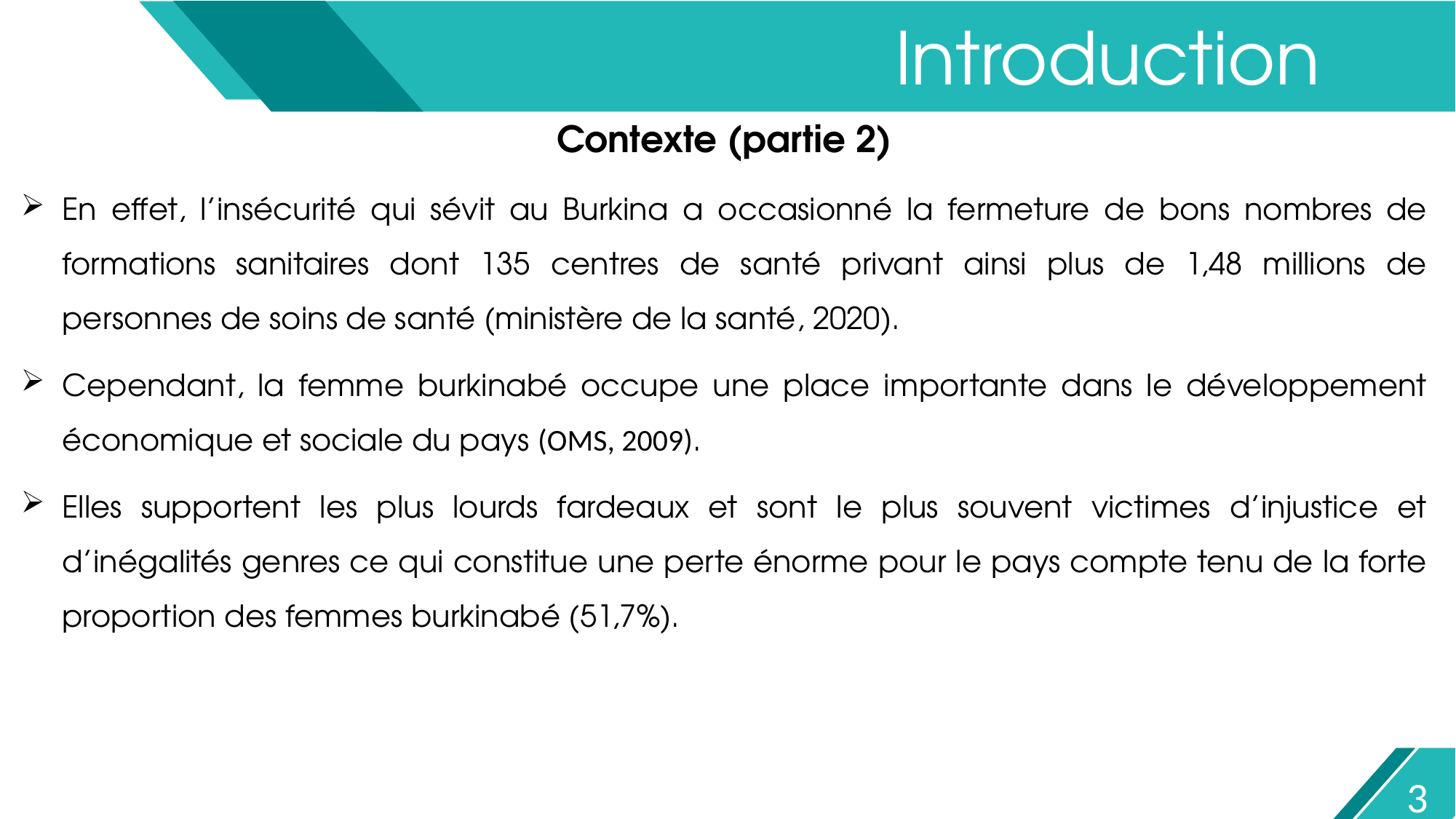

Introduction
Contexte (partie 2)
En effet, l’insécurité qui sévit au Burkina a occasionné la fermeture de bons nombres de formations sanitaires dont 135 centres de santé privant ainsi plus de 1,48 millions de personnes de soins de santé (ministère de la santé, 2020).
Cependant, la femme burkinabé occupe une place importante dans le développement économique et sociale du pays (OMS, 2009).
Elles supportent les plus lourds fardeaux et sont le plus souvent victimes d’injustice et d’inégalités genres ce qui constitue une perte énorme pour le pays compte tenu de la forte proportion des femmes burkinabé (51,7%).

3